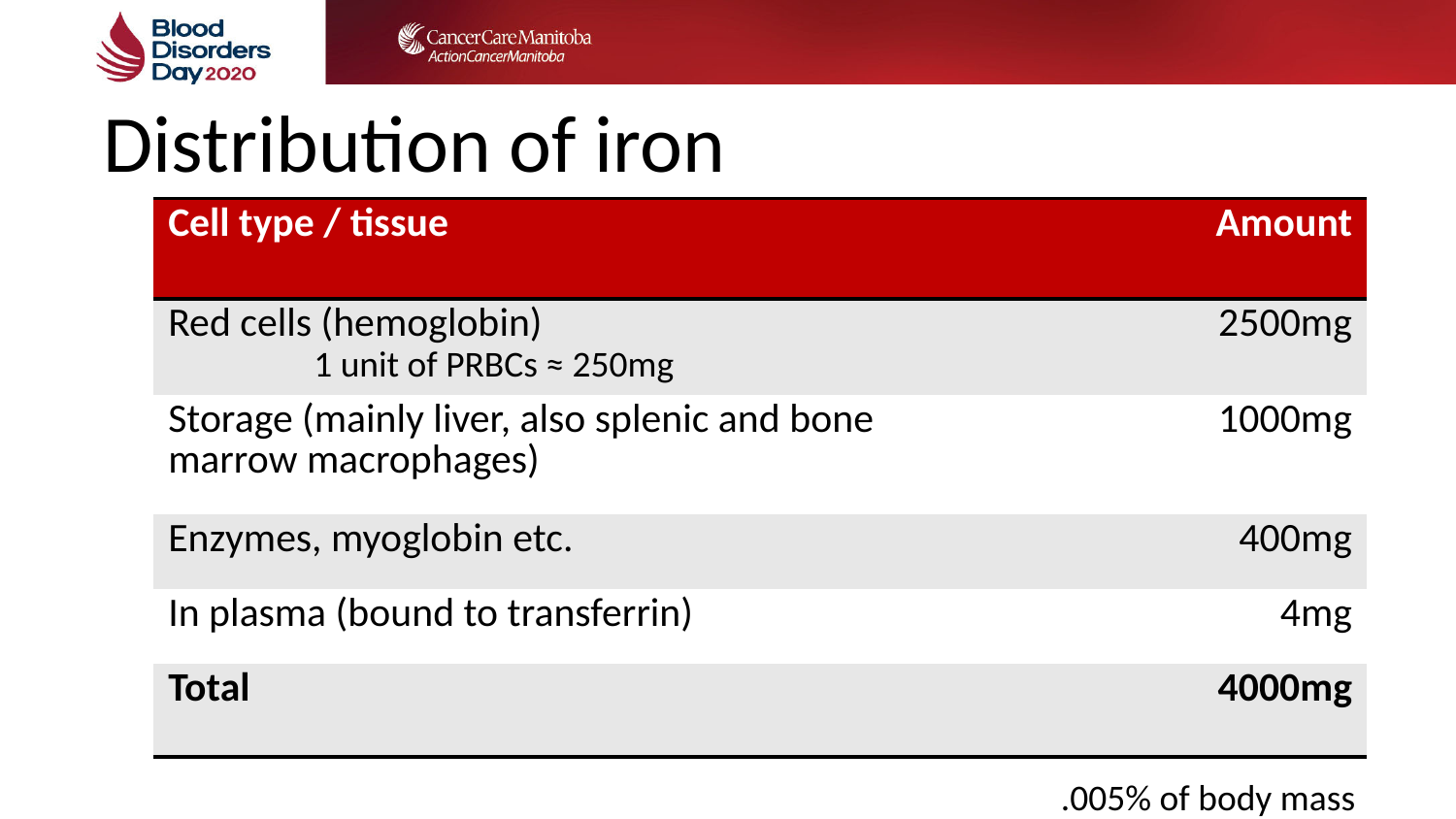

# Distribution of iron
| Cell type / tissue | Amount |
| --- | --- |
| Red cells (hemoglobin) 1 unit of PRBCs ≈ 250mg | 2500mg |
| Storage (mainly liver, also splenic and bone marrow macrophages) | 1000mg |
| Enzymes, myoglobin etc. | 400mg |
| In plasma (bound to transferrin) | 4mg |
| Total | 4000mg |

.005% of body mass